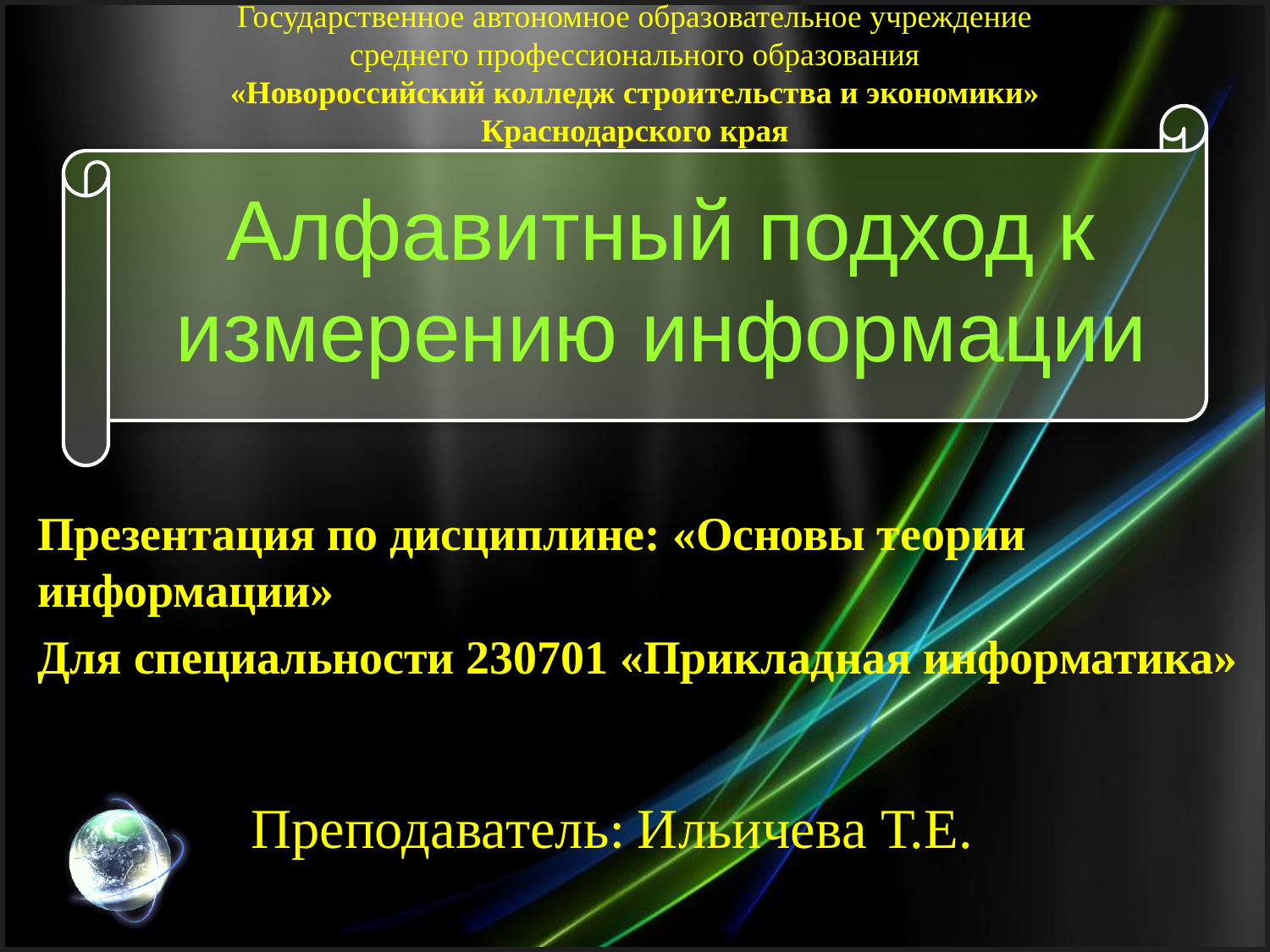

Государственное автономное образовательное учреждение
среднего профессионального образования
«Новороссийский колледж строительства и экономики»
Краснодарского края
# Алфавитный подход к измерению информации
Презентация по дисциплине: «Основы теории информации»
Для специальности 230701 «Прикладная информатика»

Преподаватель: Ильичева Т.Е.